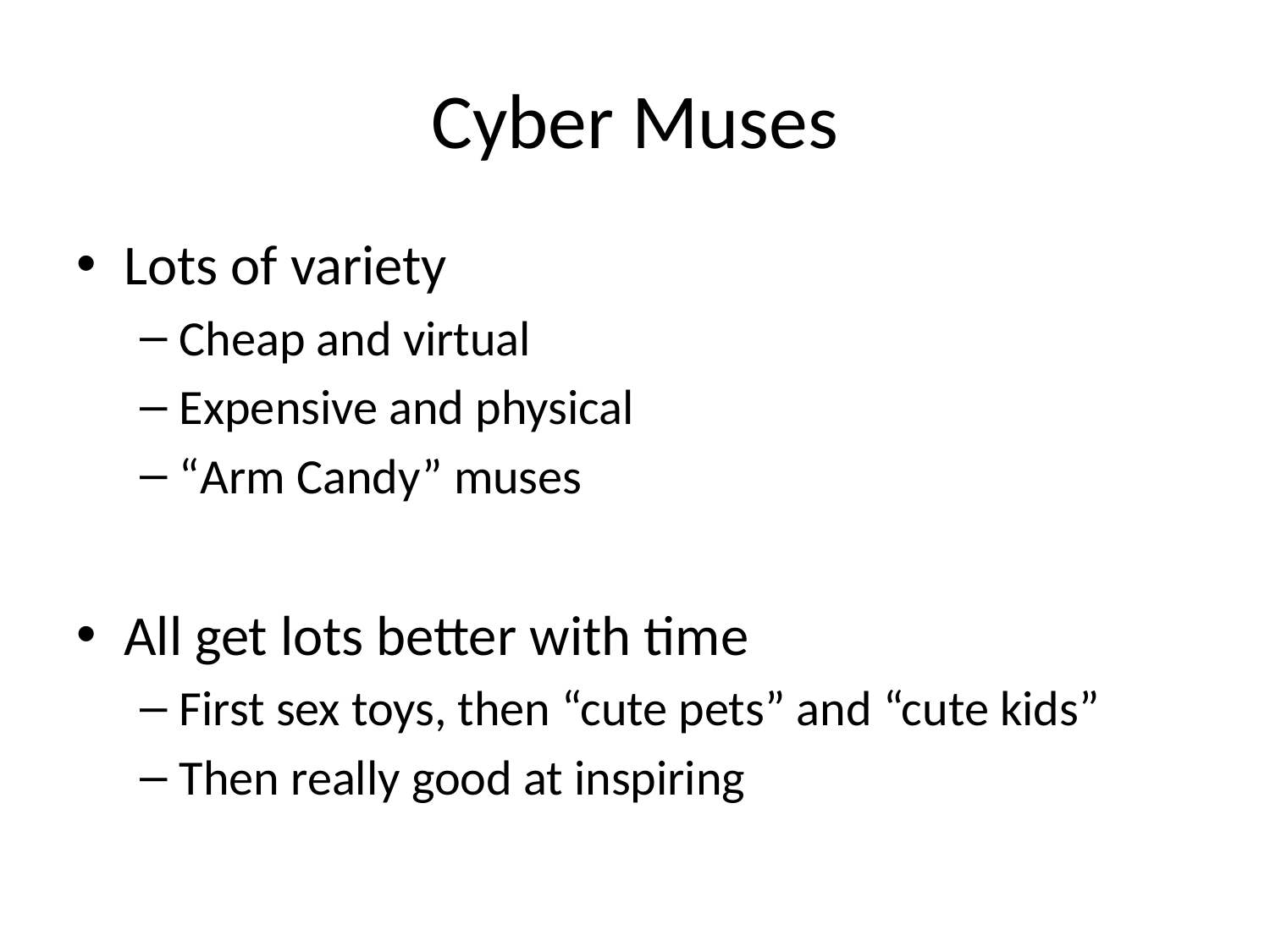

# Cyber Muses
Lots of variety
Cheap and virtual
Expensive and physical
“Arm Candy” muses

All get lots better with time
First sex toys, then “cute pets” and “cute kids”
Then really good at inspiring